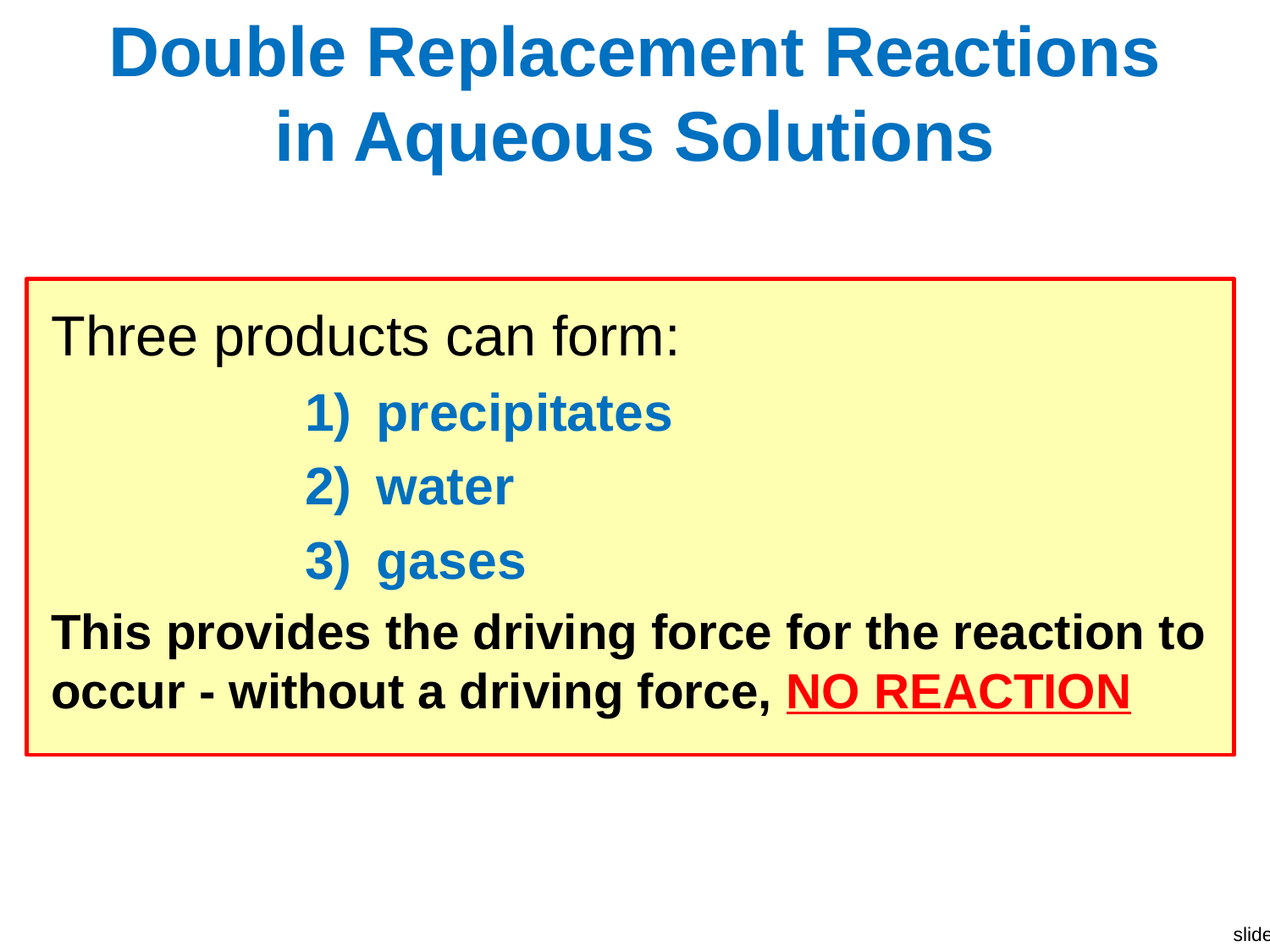

Double Replacement Reactions
in Aqueous Solutions

Three products can form:
precipitates
water
gases
This provides the driving force for the reaction to occur - without a driving force, NO REACTION